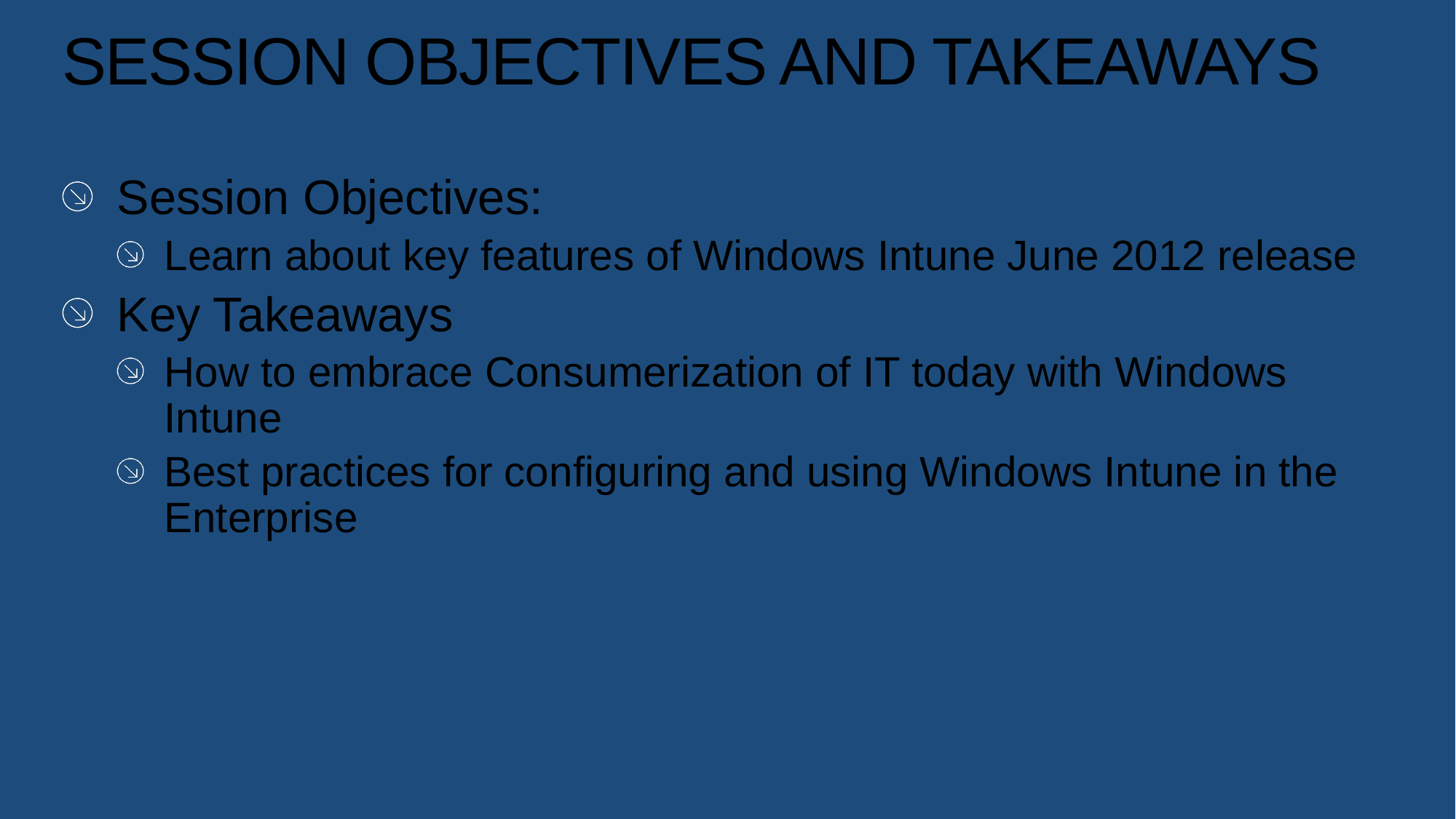

# Session Objectives and Takeaways
Session Objectives:
Learn about key features of Windows Intune June 2012 release
Key Takeaways
How to embrace Consumerization of IT today with Windows Intune
Best practices for configuring and using Windows Intune in the Enterprise